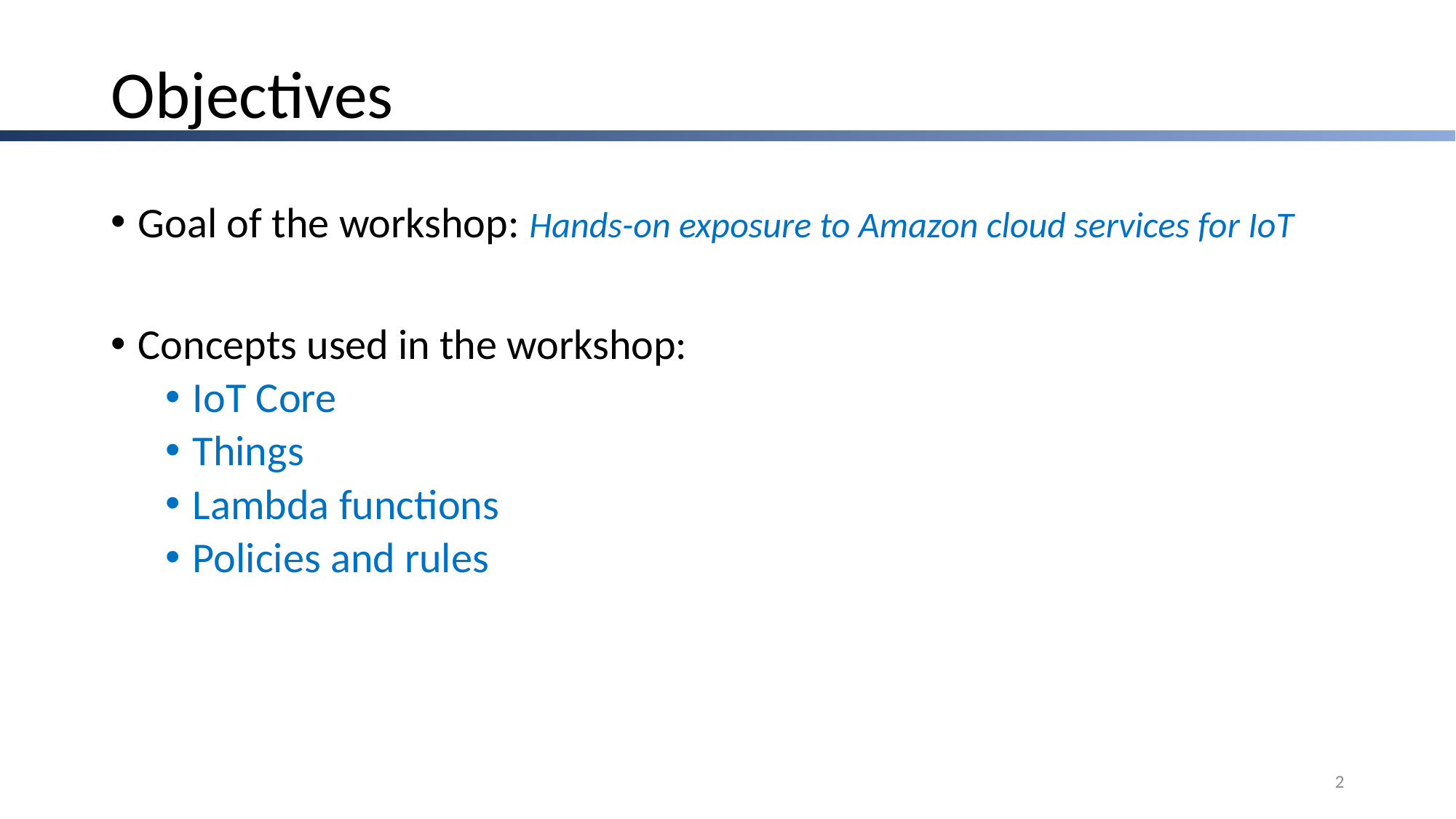

# Objectives
Goal of the workshop: Hands-on exposure to Amazon cloud services for IoT

Concepts used in the workshop:
IoT Core
Things
Lambda functions
Policies and rules

2